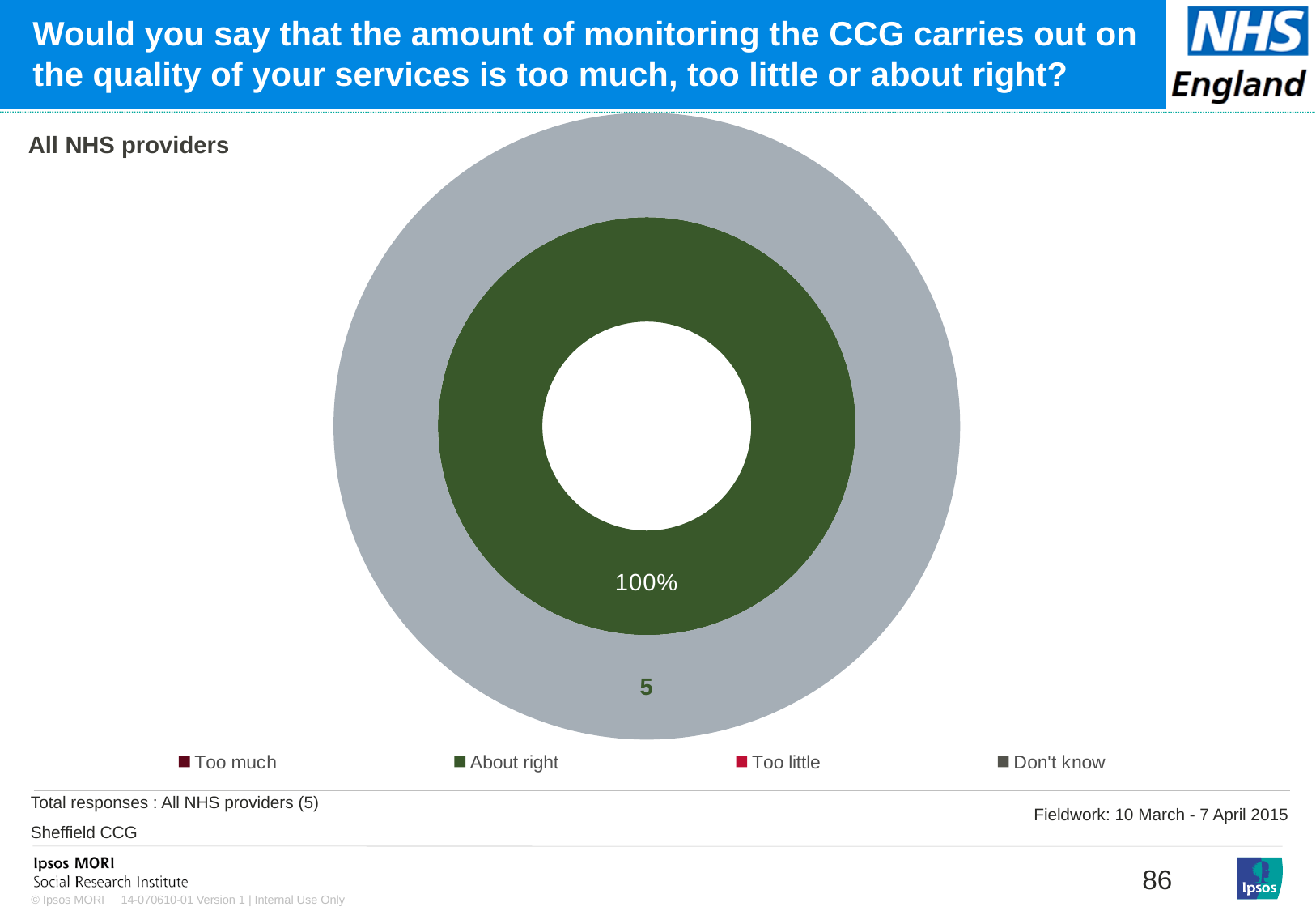

# Would you say that the amount of monitoring the CCG carries out on the quality of your services is too much, too little or about right?

### Chart: Ipsos Ribbon Rules

| Category |  |
|---|---|

### Chart

| Category | Sales | Column1 |
|---|---|---|
| Too much | 0.0 | 0.0 |
| About right | 100.0 | 5.0 |
| Too little | 0.0 | 0.0 |
| Don't know | 0.0 | 0.0 |
All NHS providers
Total responses : All NHS providers (5)
Sheffield CCG
Fieldwork: 10 March - 7 April 2015